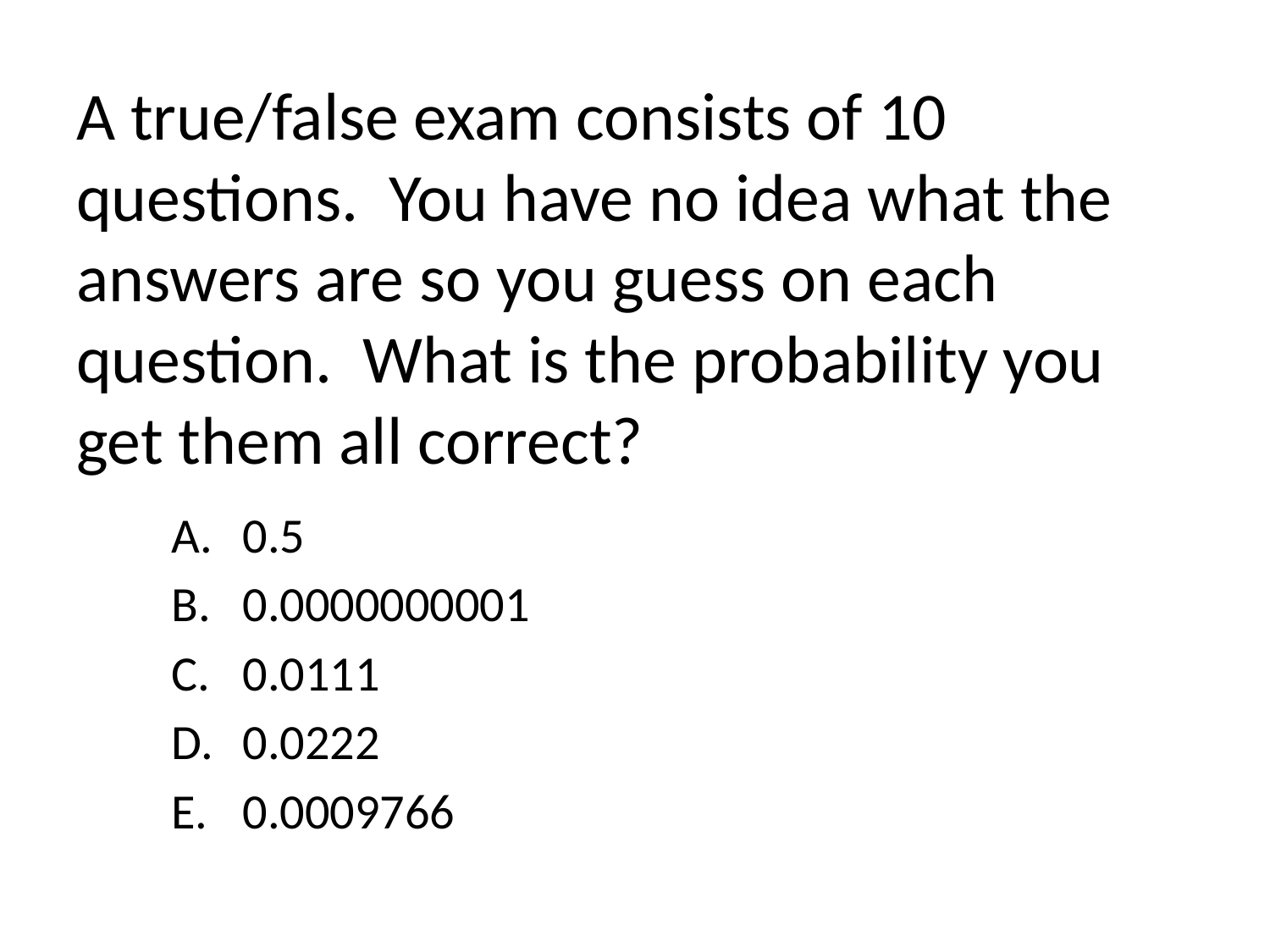

# A true/false exam consists of 10 questions.  You have no idea what the answers are so you guess on each question.  What is the probability you get them all correct?
0.5
0.0000000001
0.0111
0.0222
0.0009766